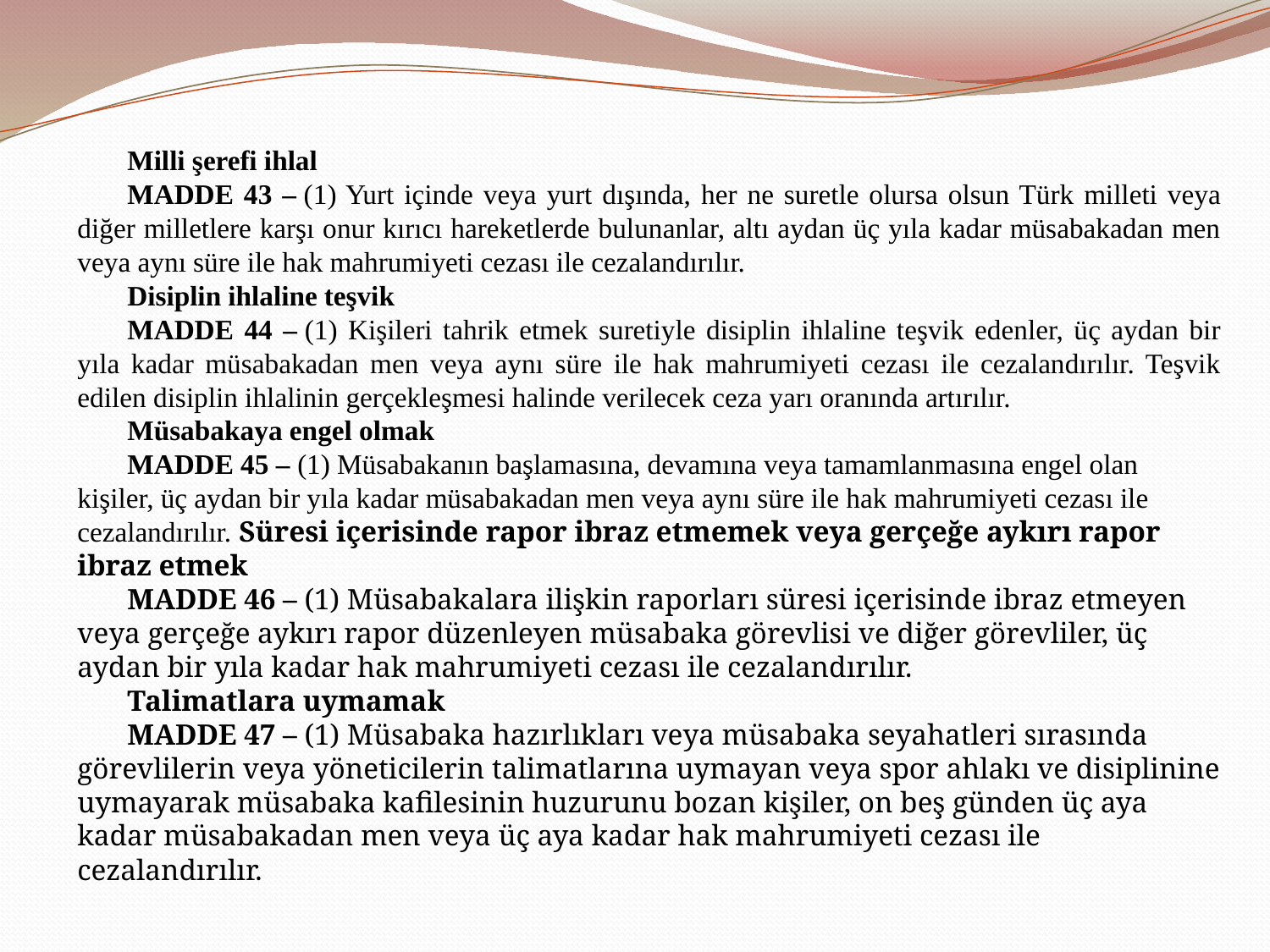

Milli şerefi ihlal
MADDE 43 – (1) Yurt içinde veya yurt dışında, her ne suretle olursa olsun Türk milleti veya diğer milletlere karşı onur kırıcı hareketlerde bulunanlar, altı aydan üç yıla kadar müsabakadan men veya aynı süre ile hak mahrumiyeti cezası ile cezalandırılır.
Disiplin ihlaline teşvik
MADDE 44 – (1) Kişileri tahrik etmek suretiyle disiplin ihlaline teşvik edenler, üç aydan bir yıla kadar müsabakadan men veya aynı süre ile hak mahrumiyeti cezası ile cezalandırılır. Teşvik edilen disiplin ihlalinin gerçekleşmesi halinde verilecek ceza yarı oranında artırılır.
Müsabakaya engel olmak
MADDE 45 – (1) Müsabakanın başlamasına, devamına veya tamamlanmasına engel olan kişiler, üç aydan bir yıla kadar müsabakadan men veya aynı süre ile hak mahrumiyeti cezası ile cezalandırılır. Süresi içerisinde rapor ibraz etmemek veya gerçeğe aykırı rapor ibraz etmek
MADDE 46 – (1) Müsabakalara ilişkin raporları süresi içerisinde ibraz etmeyen veya gerçeğe aykırı rapor düzenleyen müsabaka görevlisi ve diğer görevliler, üç aydan bir yıla kadar hak mahrumiyeti cezası ile cezalandırılır.
Talimatlara uymamak
MADDE 47 – (1) Müsabaka hazırlıkları veya müsabaka seyahatleri sırasında görevlilerin veya yöneticilerin talimatlarına uymayan veya spor ahlakı ve disiplinine uymayarak müsabaka kafilesinin huzurunu bozan kişiler, on beş günden üç aya kadar müsabakadan men veya üç aya kadar hak mahrumiyeti cezası ile cezalandırılır.